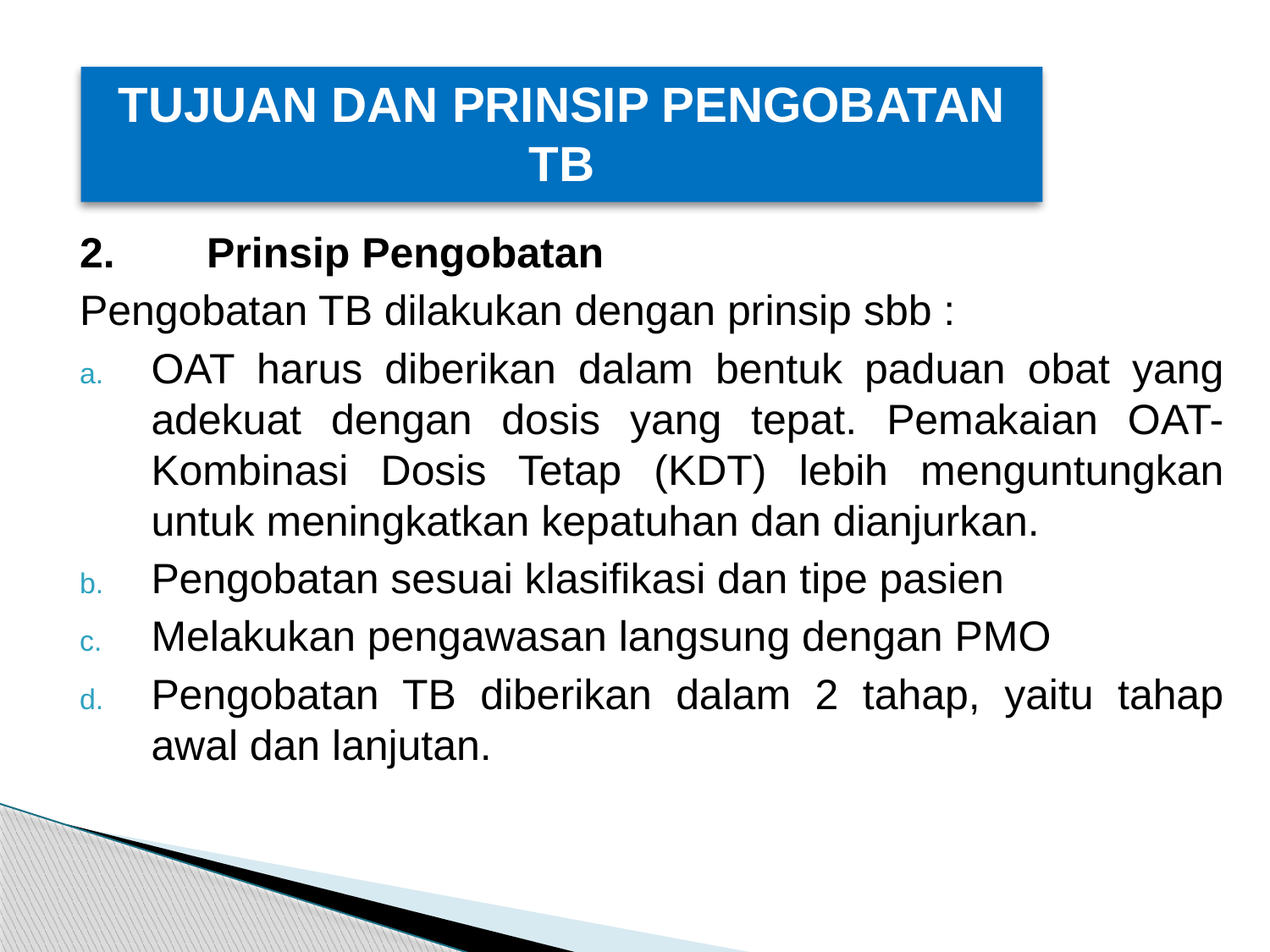

TUJUAN DAN PRINSIP PENGOBATAN TB
2. 	Prinsip Pengobatan
Pengobatan TB dilakukan dengan prinsip sbb :
OAT harus diberikan dalam bentuk paduan obat yang adekuat dengan dosis yang tepat. Pemakaian OAT-Kombinasi Dosis Tetap (KDT) lebih menguntungkan untuk meningkatkan kepatuhan dan dianjurkan.
Pengobatan sesuai klasifikasi dan tipe pasien
Melakukan pengawasan langsung dengan PMO
Pengobatan TB diberikan dalam 2 tahap, yaitu tahap awal dan lanjutan.